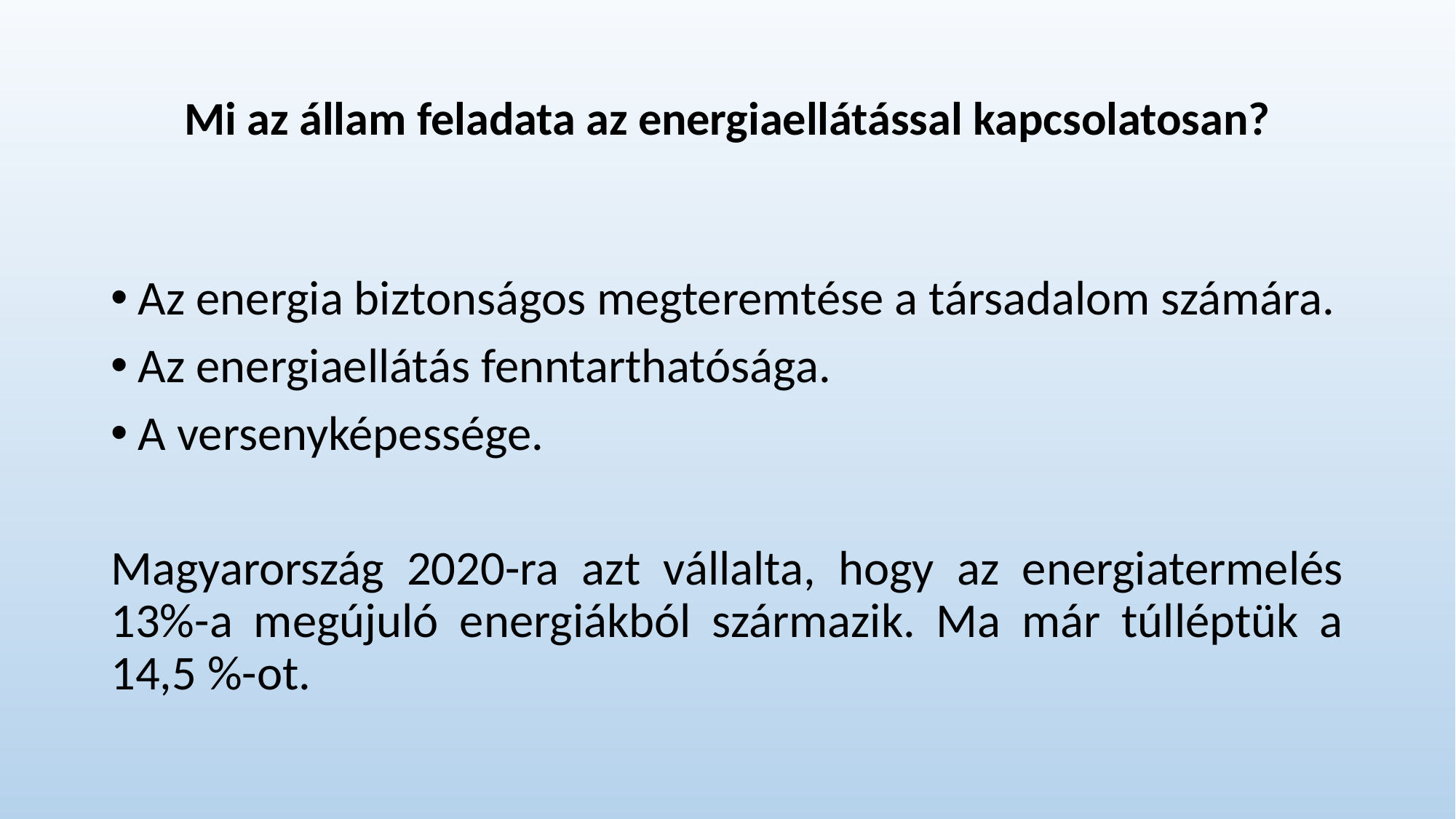

# Mi az állam feladata az energiaellátással kapcsolatosan?
Az energia biztonságos megteremtése a társadalom számára.
Az energiaellátás fenntarthatósága.
A versenyképessége.

Magyarország 2020-ra azt vállalta, hogy az energiatermelés 13%-a megújuló energiákból származik. Ma már túlléptük a 14,5 %-ot.